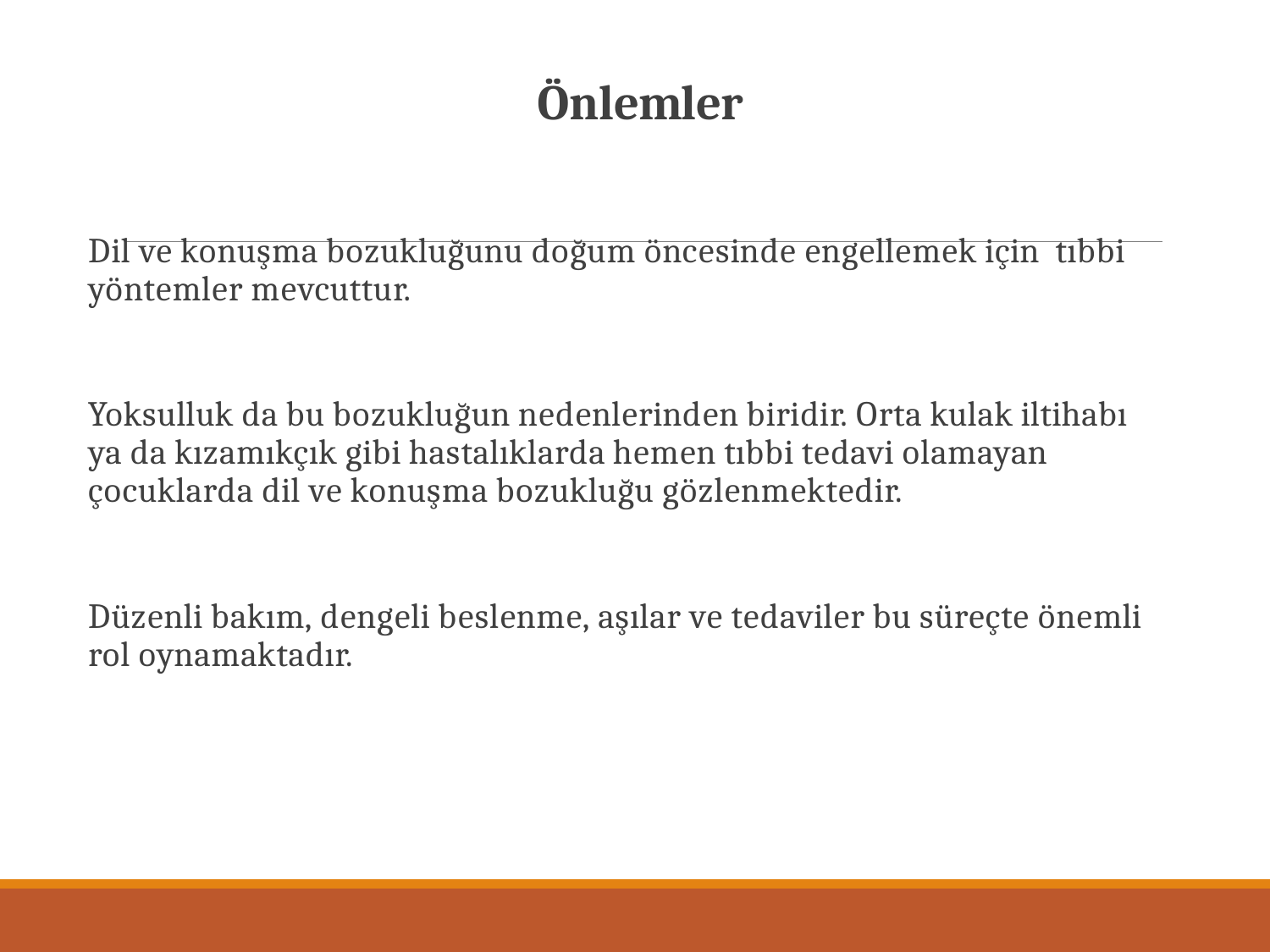

# Önlemler
Dil ve konuşma bozukluğunu doğum öncesinde engellemek için  tıbbi yöntemler mevcuttur.

Yoksulluk da bu bozukluğun nedenlerinden biridir. Orta kulak iltihabı ya da kızamıkçık gibi hastalıklarda hemen tıbbi tedavi olamayan çocuklarda dil ve konuşma bozukluğu gözlenmektedir.

Düzenli bakım, dengeli beslenme, aşılar ve tedaviler bu süreçte önemli rol oynamaktadır.